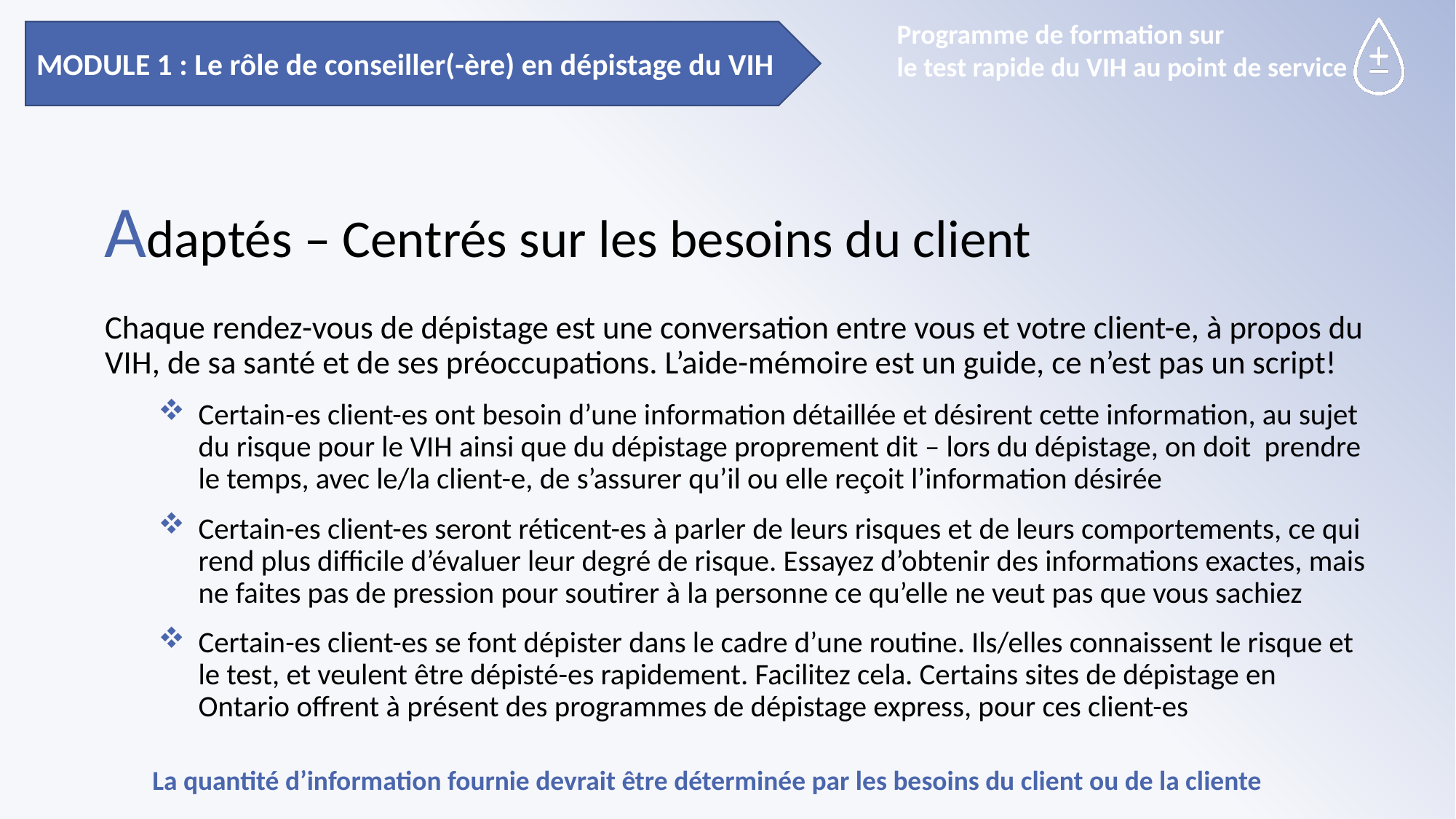

MODULE 1 : Le rôle de conseiller(-ère) en dépistage du VIH
# Adaptés – Centrés sur les besoins du client
Chaque rendez-vous de dépistage est une conversation entre vous et votre client-e, à propos du VIH, de sa santé et de ses préoccupations. L’aide-mémoire est un guide, ce n’est pas un script!
Certain-es client-es ont besoin d’une information détaillée et désirent cette information, au sujet du risque pour le VIH ainsi que du dépistage proprement dit – lors du dépistage, on doit  prendre le temps, avec le/la client-e, de s’assurer qu’il ou elle reçoit l’information désirée
Certain-es client-es seront réticent-es à parler de leurs risques et de leurs comportements, ce qui rend plus difficile d’évaluer leur degré de risque. Essayez d’obtenir des informations exactes, mais ne faites pas de pression pour soutirer à la personne ce qu’elle ne veut pas que vous sachiez
Certain-es client-es se font dépister dans le cadre d’une routine. Ils/elles connaissent le risque et le test, et veulent être dépisté-es rapidement. Facilitez cela. Certains sites de dépistage en Ontario offrent à présent des programmes de dépistage express, pour ces client-es
La quantité d’information fournie devrait être déterminée par les besoins du client ou de la cliente